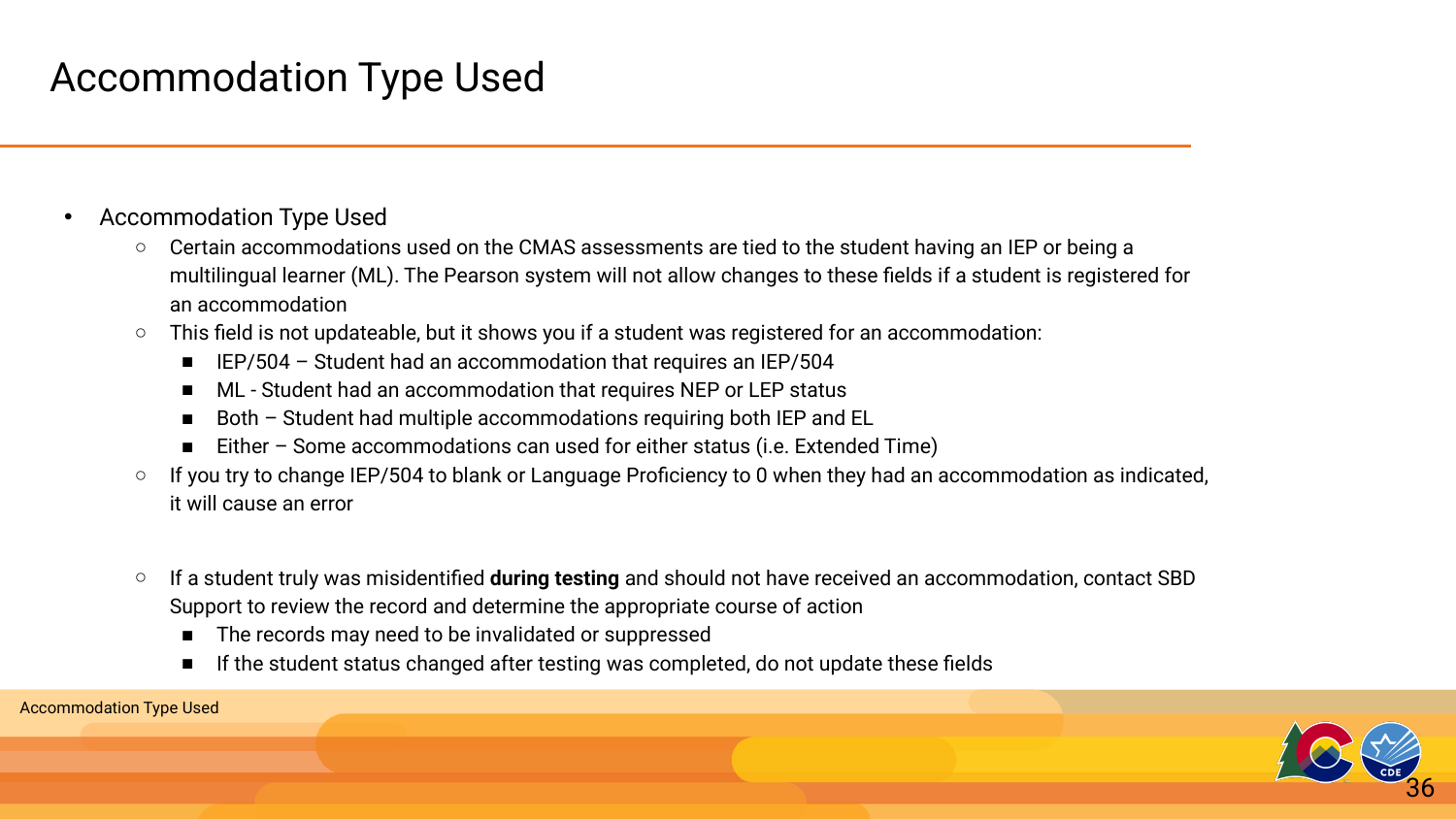

# Accommodation Type Used
Accommodation Type Used
Certain accommodations used on the CMAS assessments are tied to the student having an IEP or being a multilingual learner (ML). The Pearson system will not allow changes to these fields if a student is registered for an accommodation
This field is not updateable, but it shows you if a student was registered for an accommodation:
IEP/504 – Student had an accommodation that requires an IEP/504
ML - Student had an accommodation that requires NEP or LEP status
Both – Student had multiple accommodations requiring both IEP and EL
Either – Some accommodations can used for either status (i.e. Extended Time)
If you try to change IEP/504 to blank or Language Proficiency to 0 when they had an accommodation as indicated, it will cause an error

If a student truly was misidentified during testing and should not have received an accommodation, contact SBD Support to review the record and determine the appropriate course of action
The records may need to be invalidated or suppressed
If the student status changed after testing was completed, do not update these fields
Accommodation Type Used
36